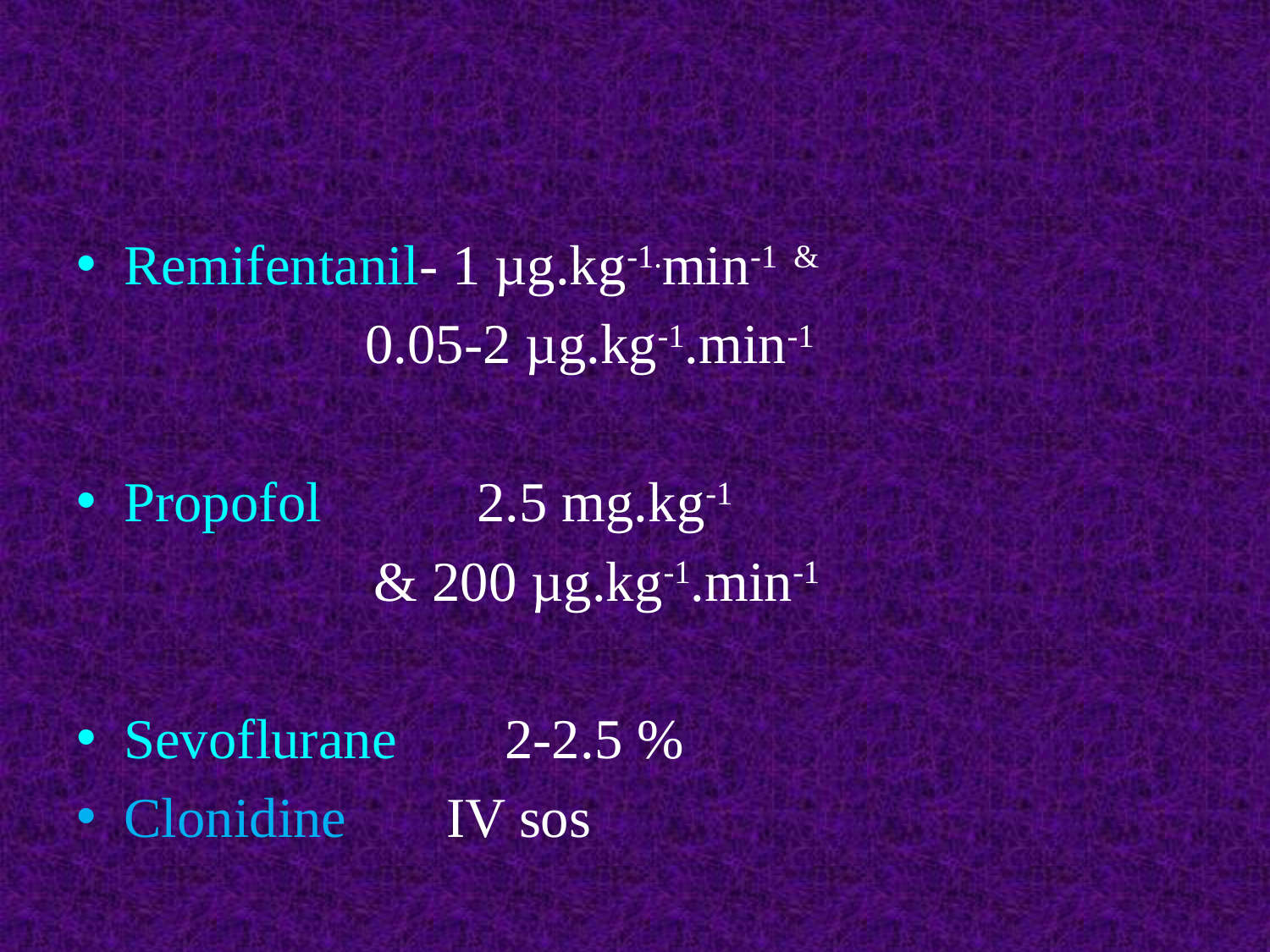

#
Remifentanil- 1 µg.kg-1.min-1  &
                                   0.05-2 µg.kg-1.min-1

Propofol	       2.5 mg.kg-1
                     & 200 µg.kg-1.min-1

Sevoflurane	2-2.5 %
Clonidine       IV sos